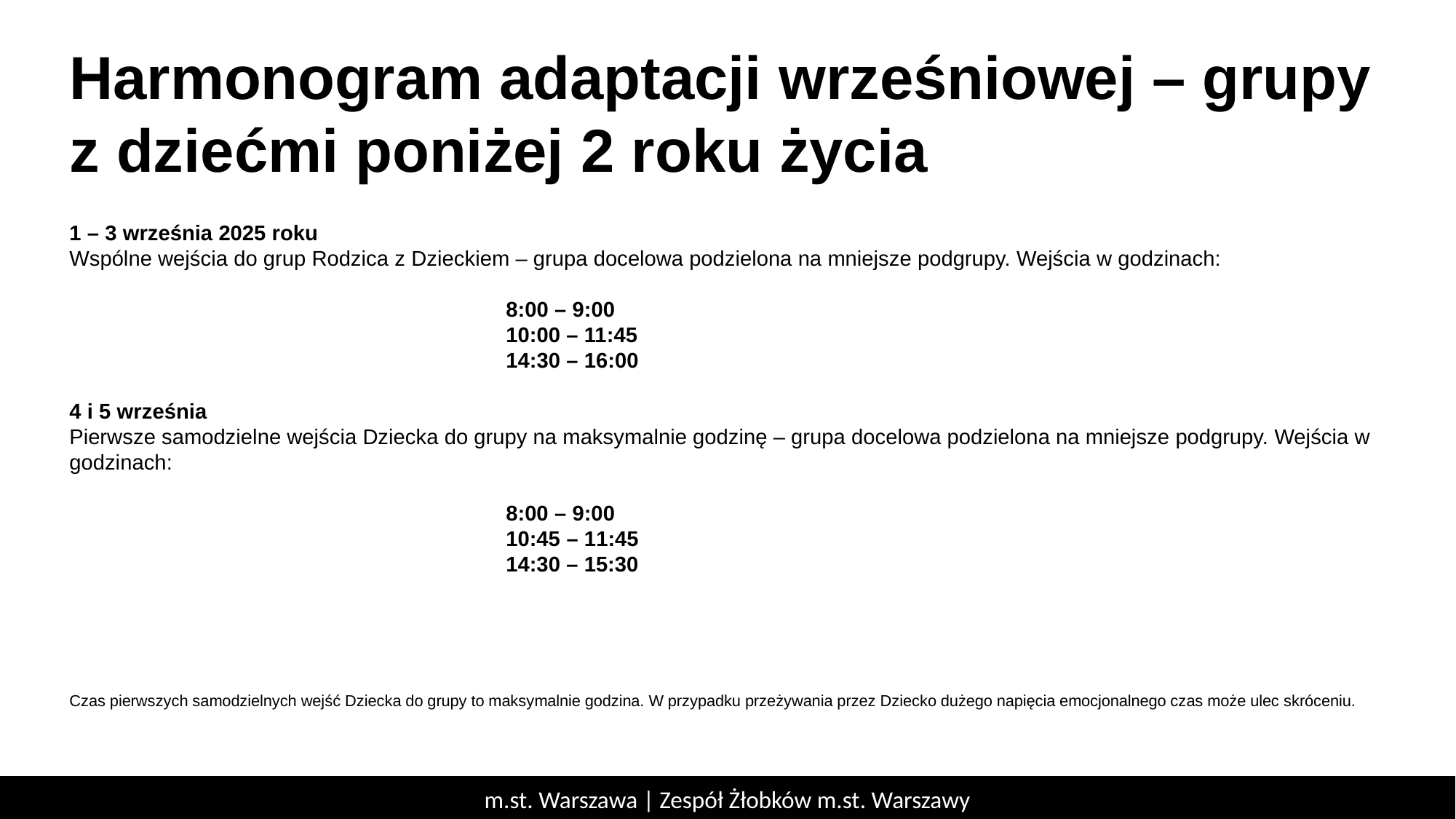

Harmonogram adaptacji wrześniowej – grupy z dziećmi poniżej 2 roku życia
1 – 3 września 2025 roku
Wspólne wejścia do grup Rodzica z Dzieckiem – grupa docelowa podzielona na mniejsze podgrupy. Wejścia w godzinach:

				8:00 – 9:00
				10:00 – 11:45
				14:30 – 16:00

4 i 5 września
Pierwsze samodzielne wejścia Dziecka do grupy na maksymalnie godzinę – grupa docelowa podzielona na mniejsze podgrupy. Wejścia w godzinach:

				8:00 – 9:00
				10:45 – 11:45
				14:30 – 15:30

Czas pierwszych samodzielnych wejść Dziecka do grupy to maksymalnie godzina. W przypadku przeżywania przez Dziecko dużego napięcia emocjonalnego czas może ulec skróceniu.

m.st. Warszawa | Zespół Żłobków m.st. Warszawy